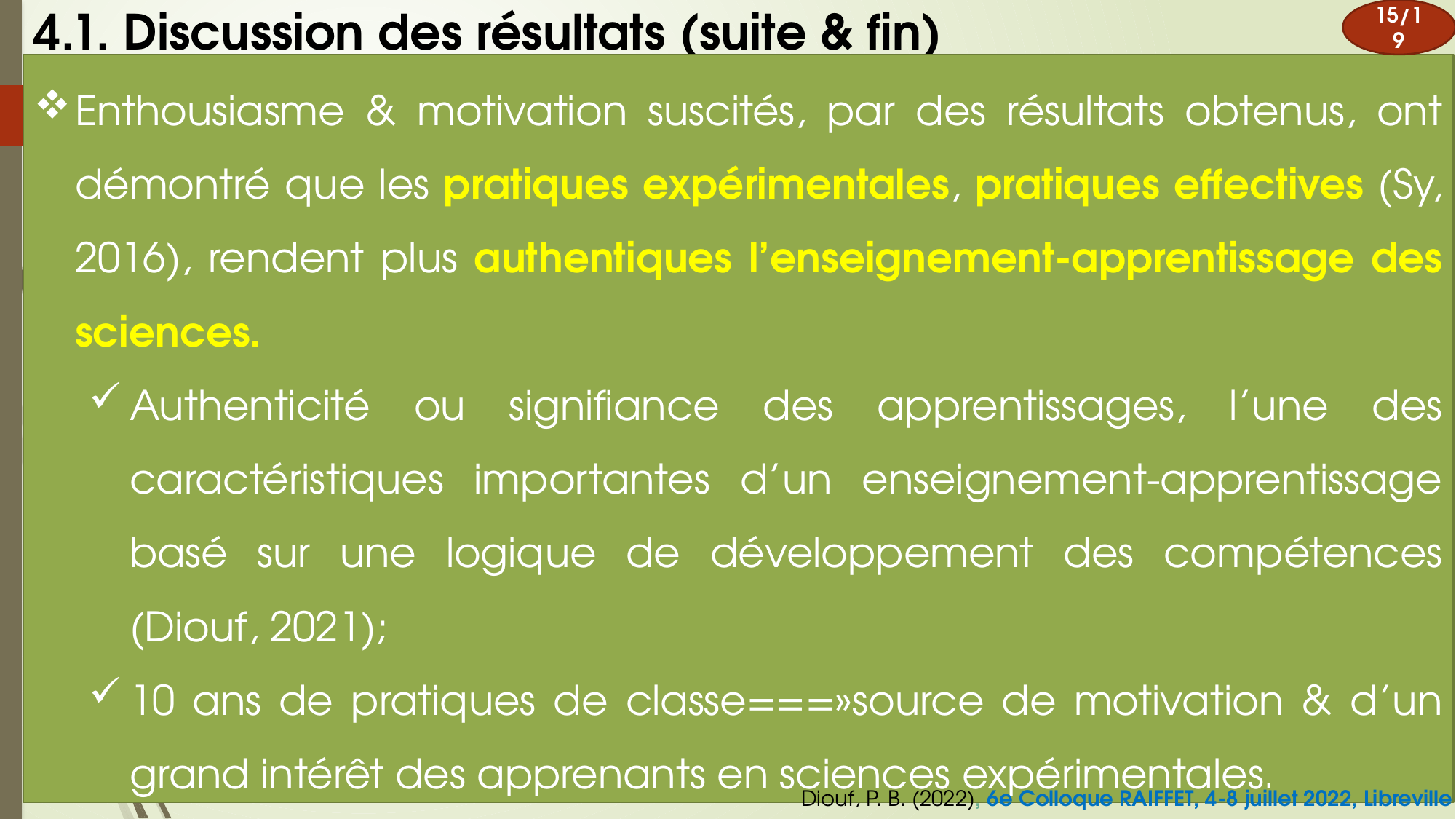

4.1. Discussion des résultats (suite & fin)
15/19
Enthousiasme & motivation suscités, par des résultats obtenus, ont démontré que les pratiques expérimentales, pratiques effectives (Sy, 2016), rendent plus authentiques l’enseignement-apprentissage des sciences.
Authenticité ou signifiance des apprentissages, l’une des caractéristiques importantes d’un enseignement-apprentissage basé sur une logique de développement des compétences (Diouf, 2021);
10 ans de pratiques de classe===»source de motivation & d’un grand intérêt des apprenants en sciences expérimentales.
15
Diouf, P. B. (2022), 6e Colloque RAIFFET, 4-8 juillet 2022, Libreville